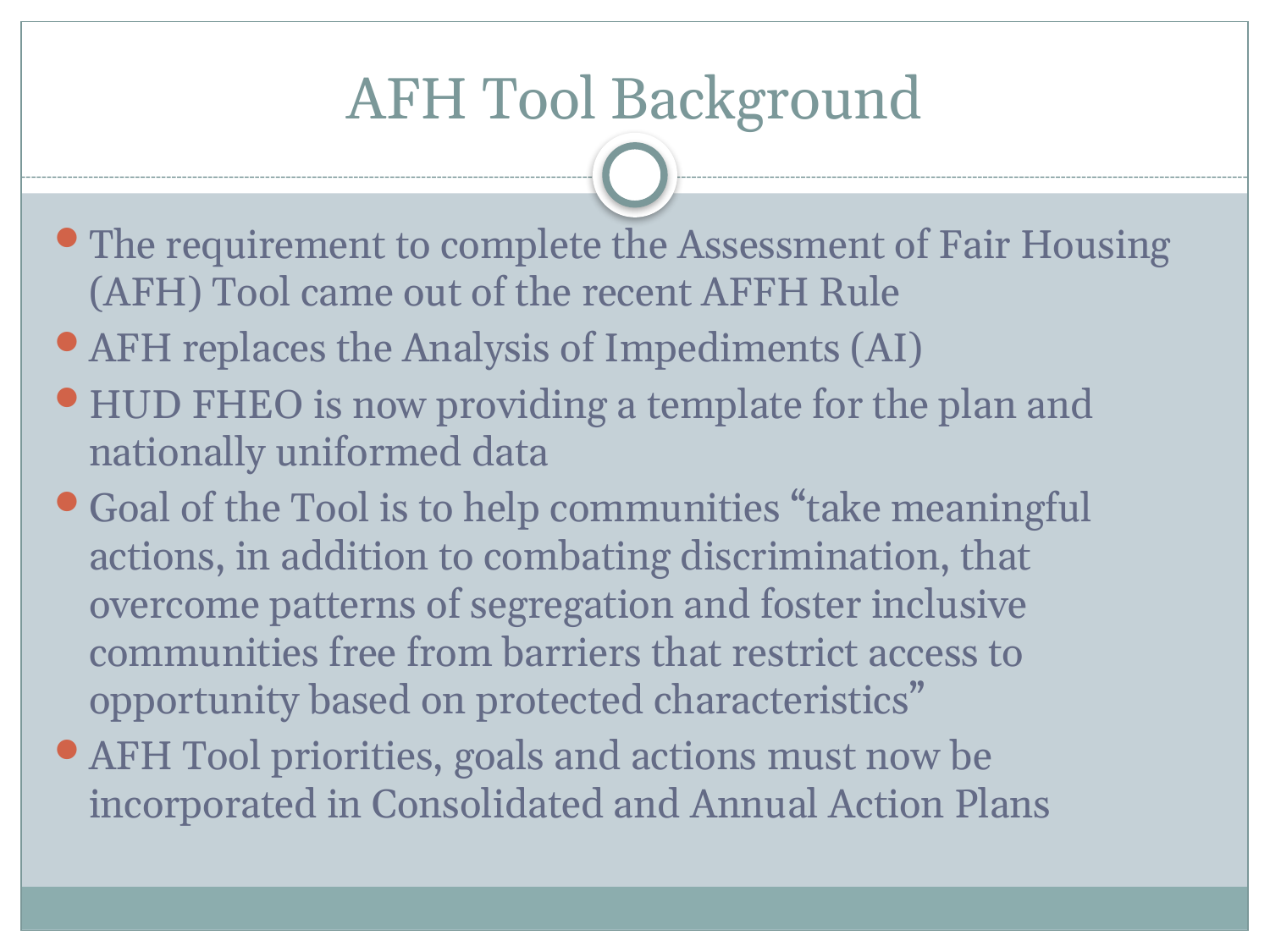

# AFH Tool Background
The requirement to complete the Assessment of Fair Housing (AFH) Tool came out of the recent AFFH Rule
AFH replaces the Analysis of Impediments (AI)
HUD FHEO is now providing a template for the plan and nationally uniformed data
Goal of the Tool is to help communities “take meaningful actions, in addition to combating discrimination, that overcome patterns of segregation and foster inclusive communities free from barriers that restrict access to opportunity based on protected characteristics”
AFH Tool priorities, goals and actions must now be incorporated in Consolidated and Annual Action Plans